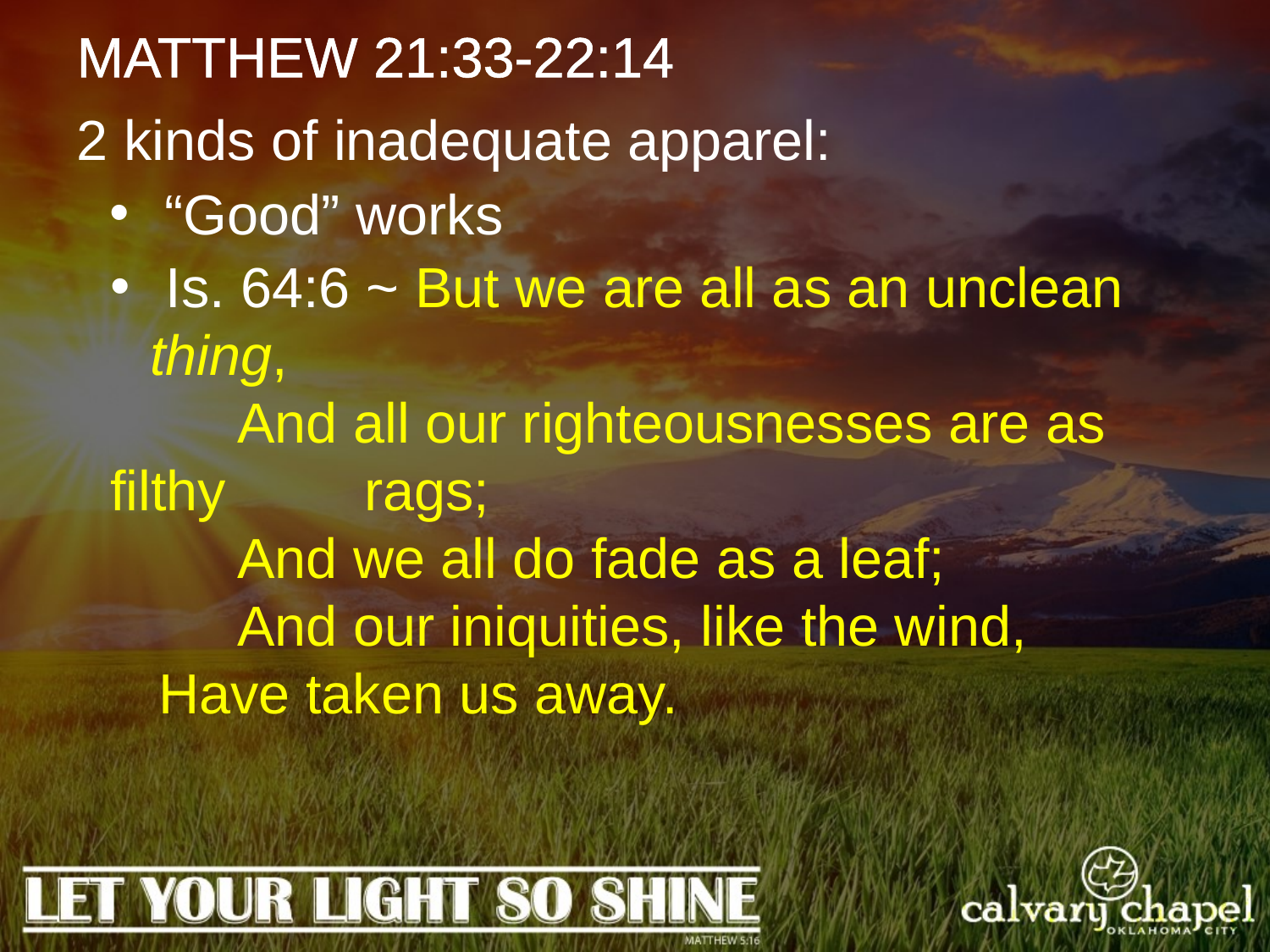

MATTHEW 21:33-22:14
2 kinds of inadequate apparel:
 “Good” works
 Is. 64:6 ~ But we are all as an unclean thing,
	And all our righteousnesses are as filthy 	rags;
	And we all do fade as a leaf;
	And our iniquities, like the wind,
	Have taken us away.